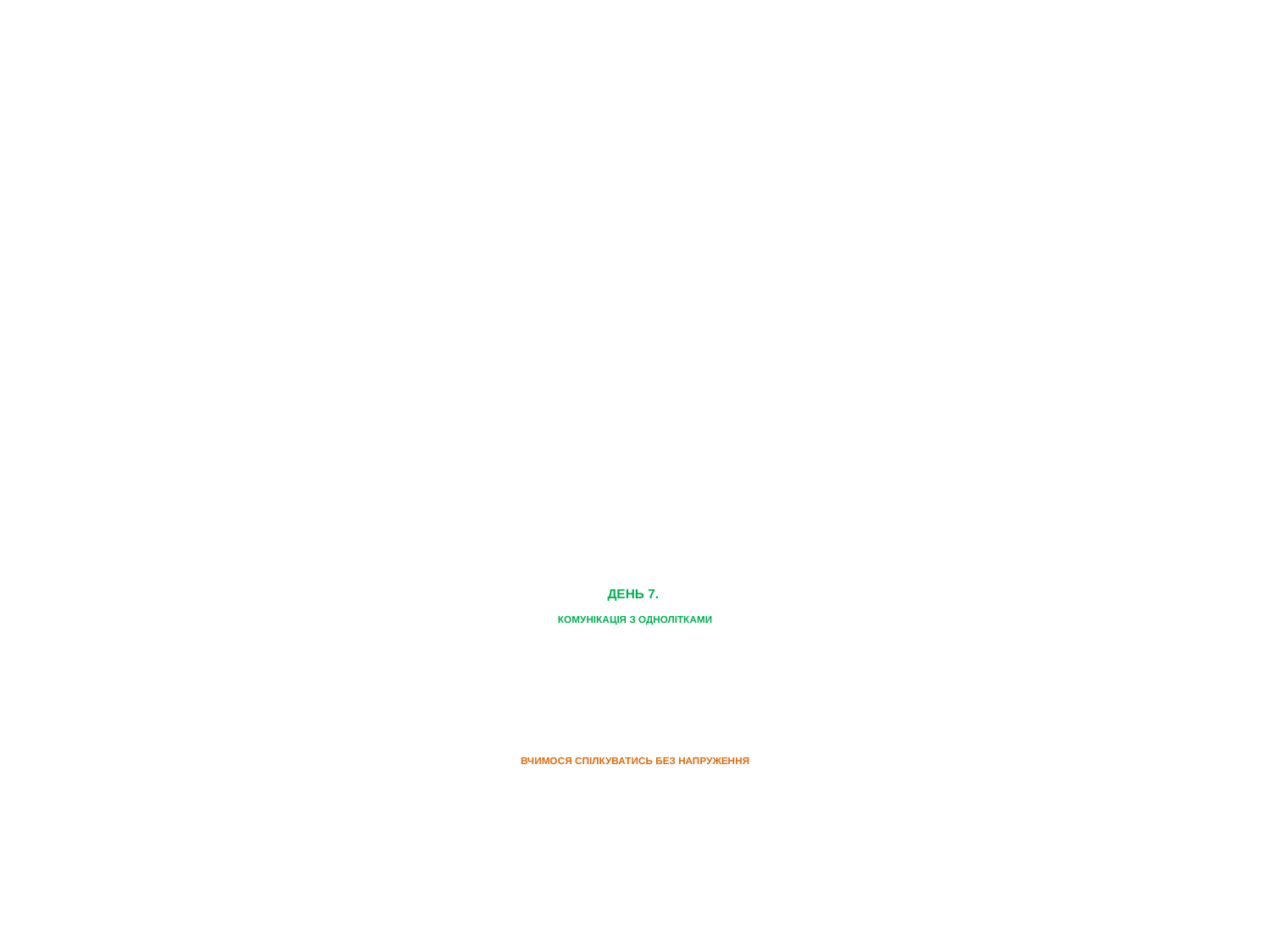

# ДЕНЬ 7. КОМУНІКАЦІЯ З ОДНОЛІТКАМИ   ВЧИМОСЯ СПІЛКУВАТИСЬ БЕЗ НАПРУЖЕННЯ